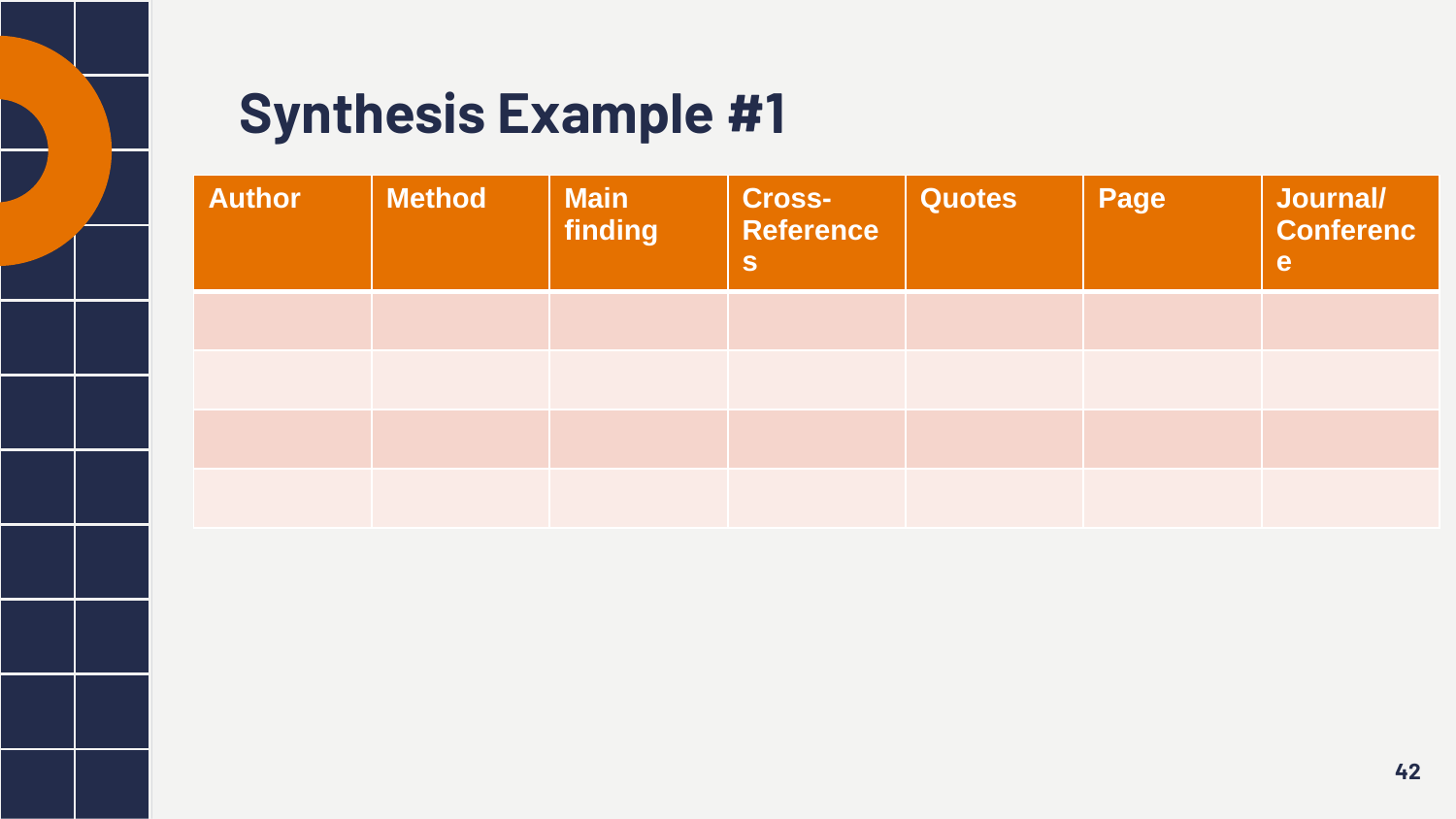

Synthesis Example #1

| Author | Method | Main finding | Cross-References | Quotes | Page | Journal/Conference |
| --- | --- | --- | --- | --- | --- | --- |
|  |  |  |  |  |  |  |
|  |  |  |  |  |  |  |
|  |  |  |  |  |  |  |
|  |  |  |  |  |  |  |

42